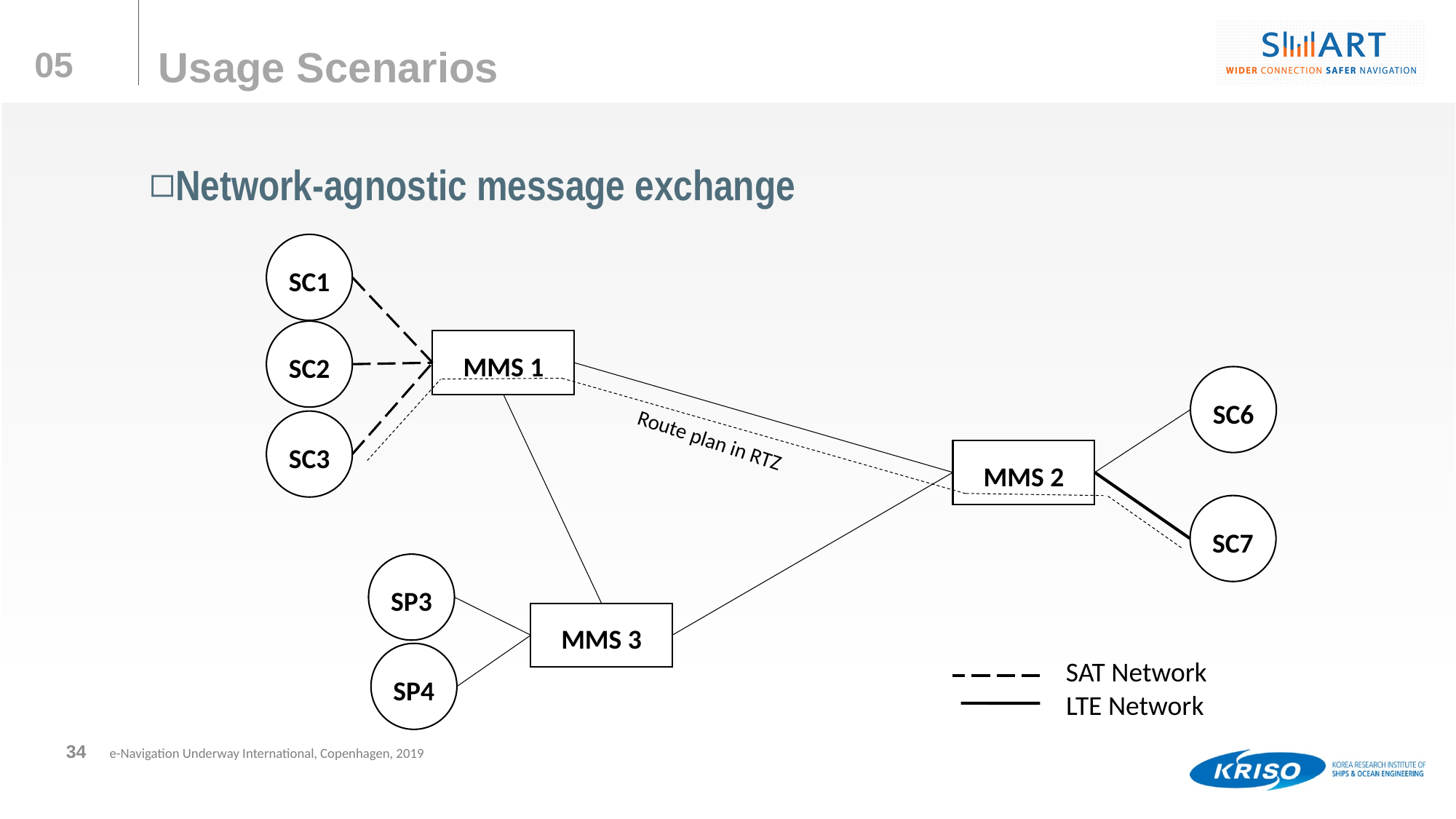

Network-agnostic message exchange
SC1
SC2
MMS 1
SC6
SC3
Route plan in RTZ
MMS 2
SC7
SP3
MMS 3
SP4
SAT Network
LTE Network
34